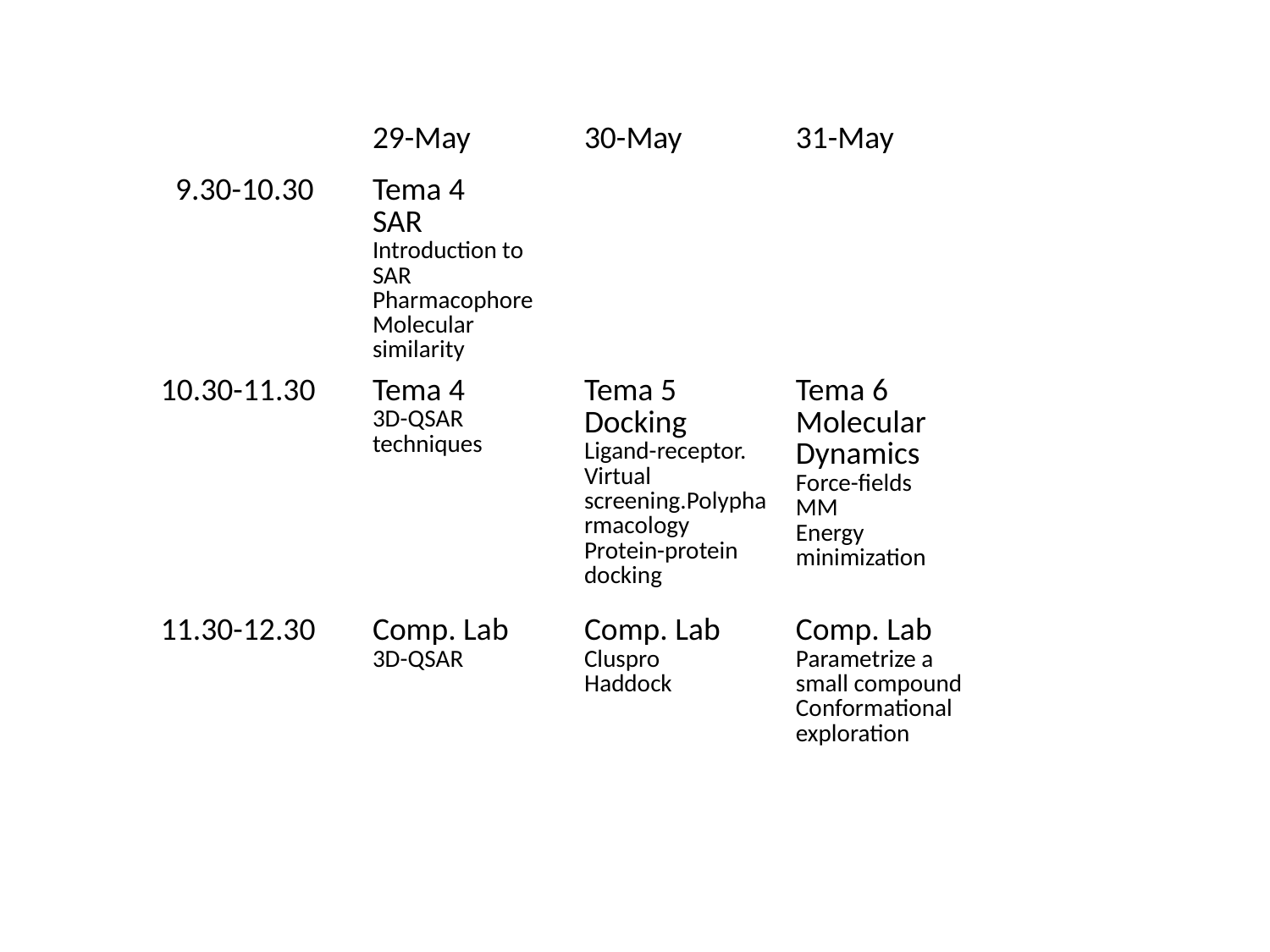

|  | 29-May | 30-May | 31-May |
| --- | --- | --- | --- |
| 9.30-10.30 | Tema 4 SAR Introduction to SAR Pharmacophore Molecular similarity |  |  |
| 10.30-11.30 | Tema 4 3D-QSAR techniques | Tema 5 Docking Ligand-receptor. Virtual screening.Polypharmacology Protein-protein docking | Tema 6 Molecular Dynamics Force-fields MM Energy minimization |
| 11.30-12.30 | Comp. Lab 3D-QSAR | Comp. Lab Cluspro Haddock | Comp. Lab Parametrize a small compound Conformational exploration |